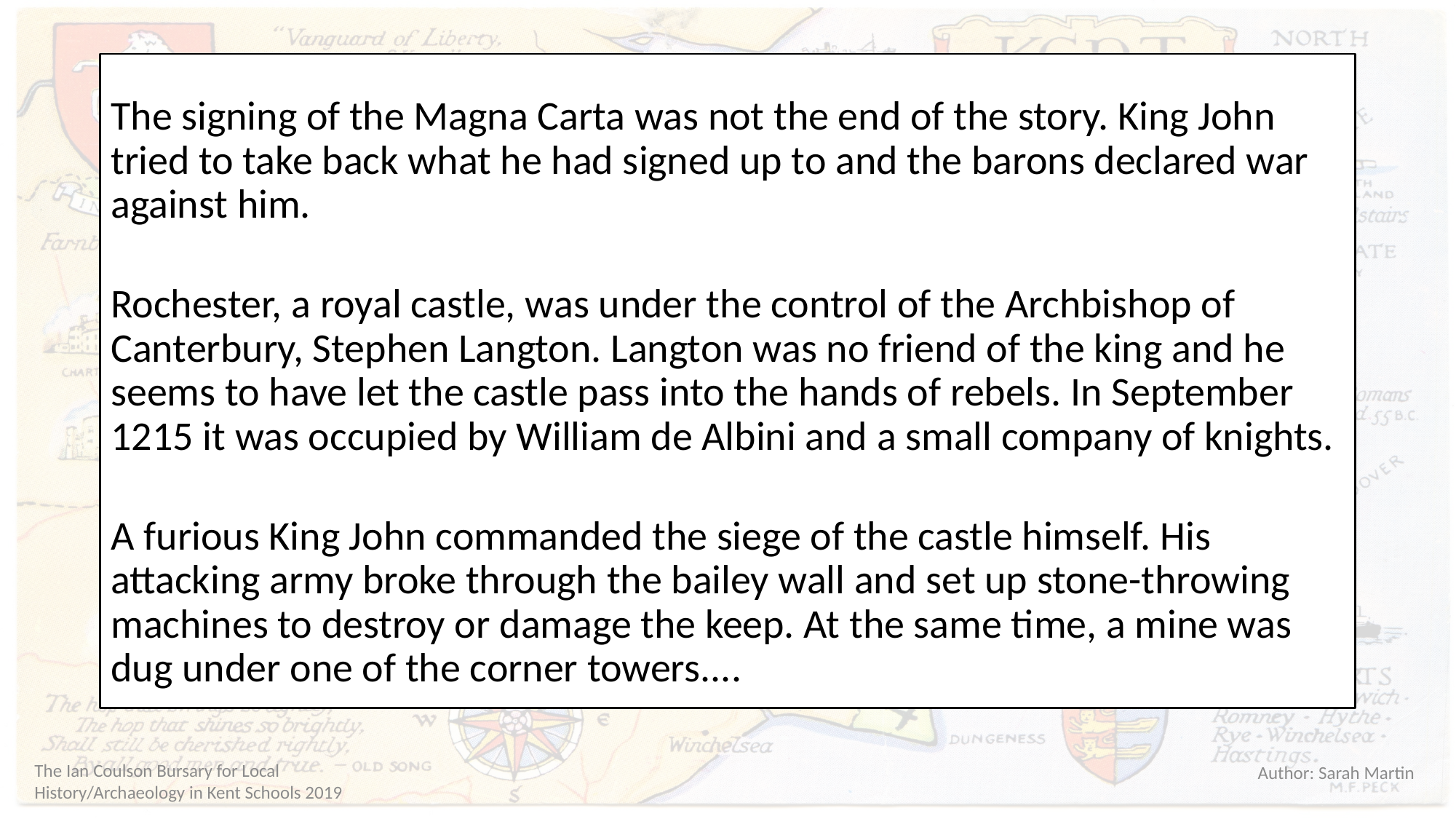

The signing of the Magna Carta was not the end of the story. King John tried to take back what he had signed up to and the barons declared war against him.

Rochester, a royal castle, was under the control of the Archbishop of Canterbury, Stephen Langton. Langton was no friend of the king and he seems to have let the castle pass into the hands of rebels. In September 1215 it was occupied by William de Albini and a small company of knights.

A furious King John commanded the siege of the castle himself. His attacking army broke through the bailey wall and set up stone-throwing machines to destroy or damage the keep. At the same time, a mine was dug under one of the corner towers....

Author: Sarah Martin
The Ian Coulson Bursary for Local History/Archaeology in Kent Schools 2019